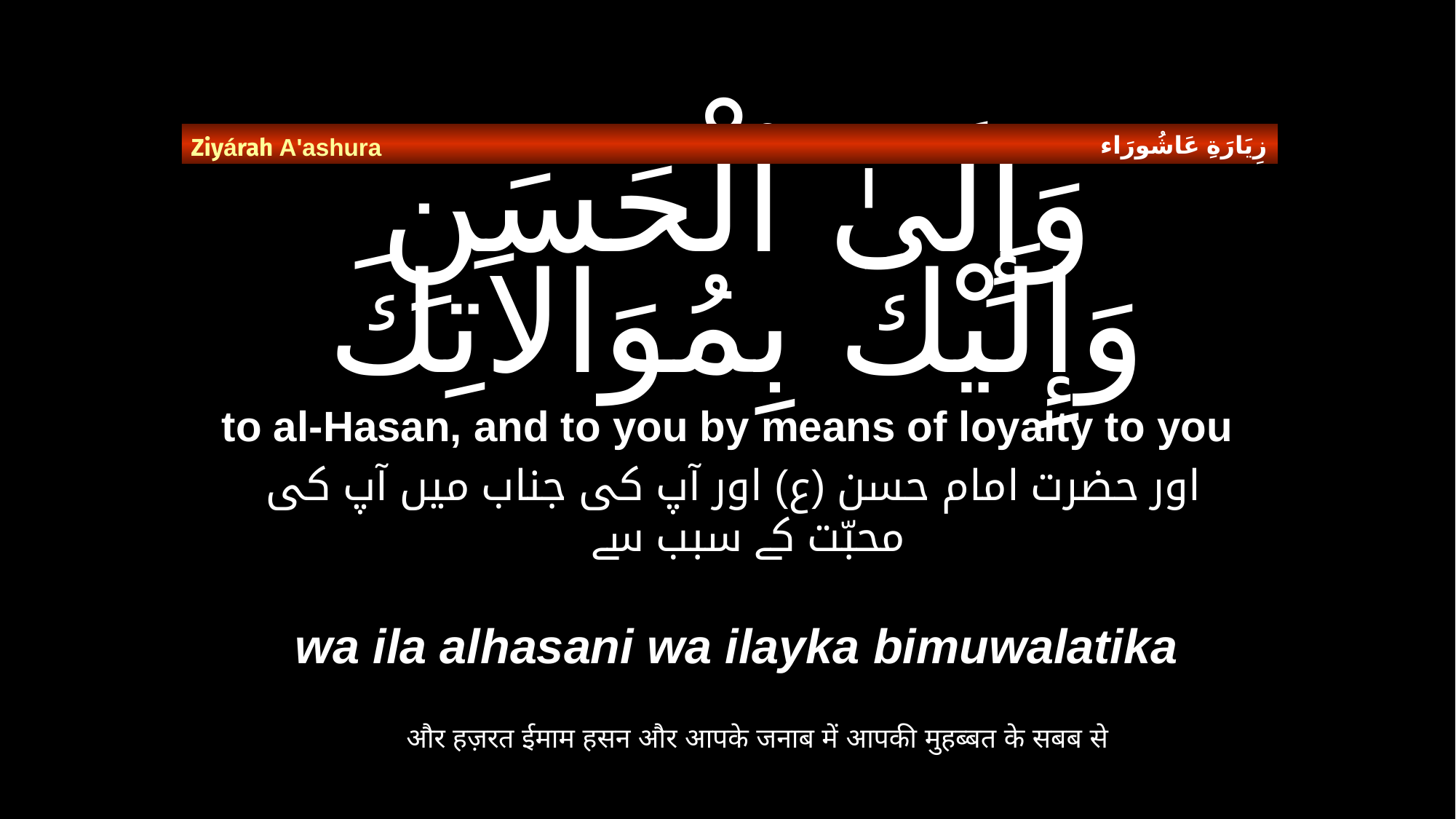

زِيَارَةِ عَاشُورَاء
Ziyárah A'ashura
# وَإِلَىٰ ٱلْحَسَنِ وَإِلَيْكَ بِمُوَالاَتِكَ
to al-Hasan, and to you by means of loyalty to you
 اور حضرت امام حسن (ع) اور آپ کی جناب میں آپ کی محبّت کے سبب سے
wa ila alhasani wa ilayka bimuwalatika
और हज़रत ईमाम हसन और आपके जनाब में आपकी मुहब्बत के सबब से